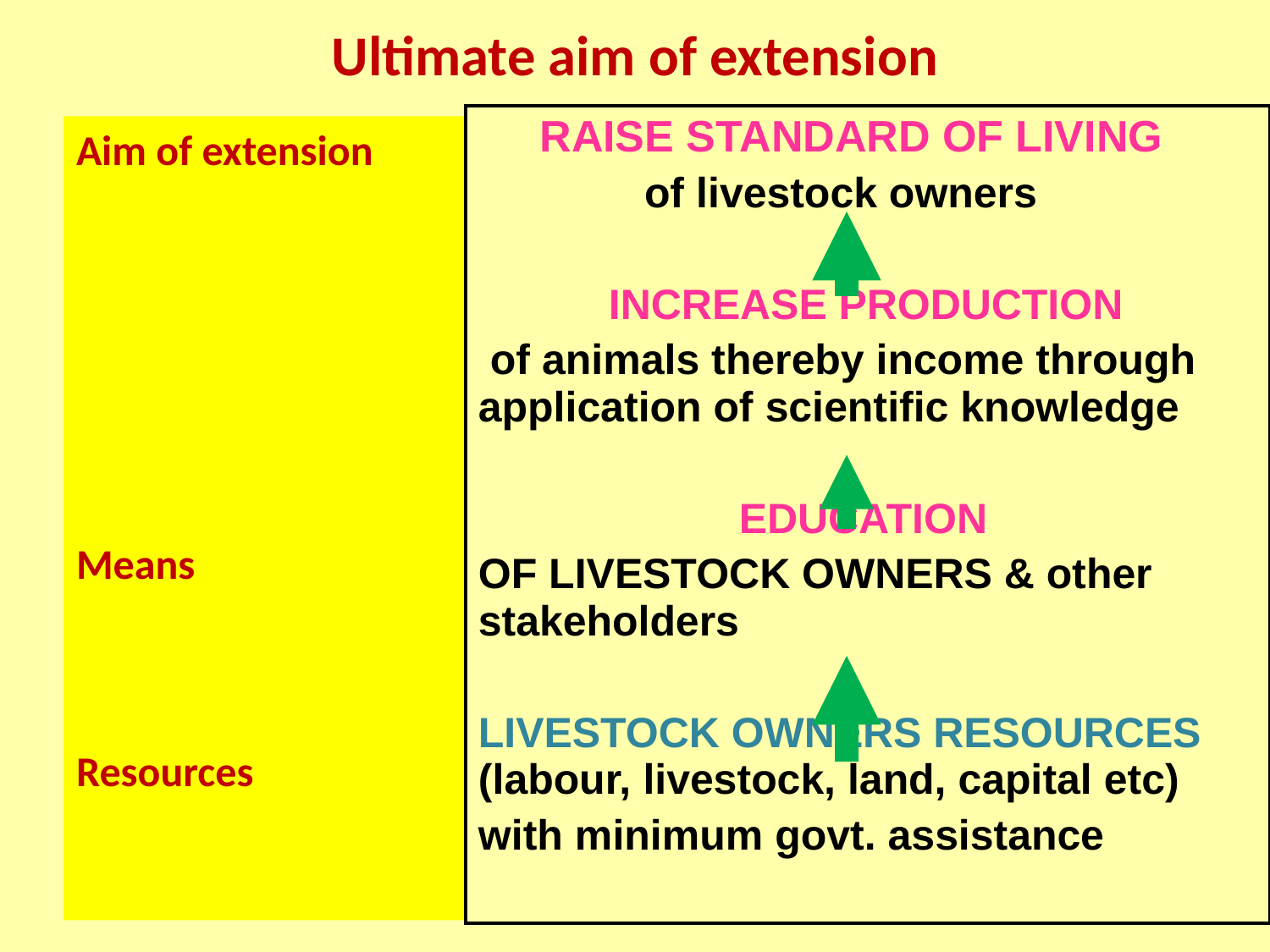

# Ultimate aim of extension
| RAISE STANDARD OF LIVING of livestock owners INCREASE PRODUCTION of animals thereby income through application of scientific knowledge EDUCATION OF LIVESTOCK OWNERS & other stakeholders LIVESTOCK OWNERS RESOURCES (labour, livestock, land, capital etc) with minimum govt. assistance |
| --- |
Aim of extension

Means

Resources